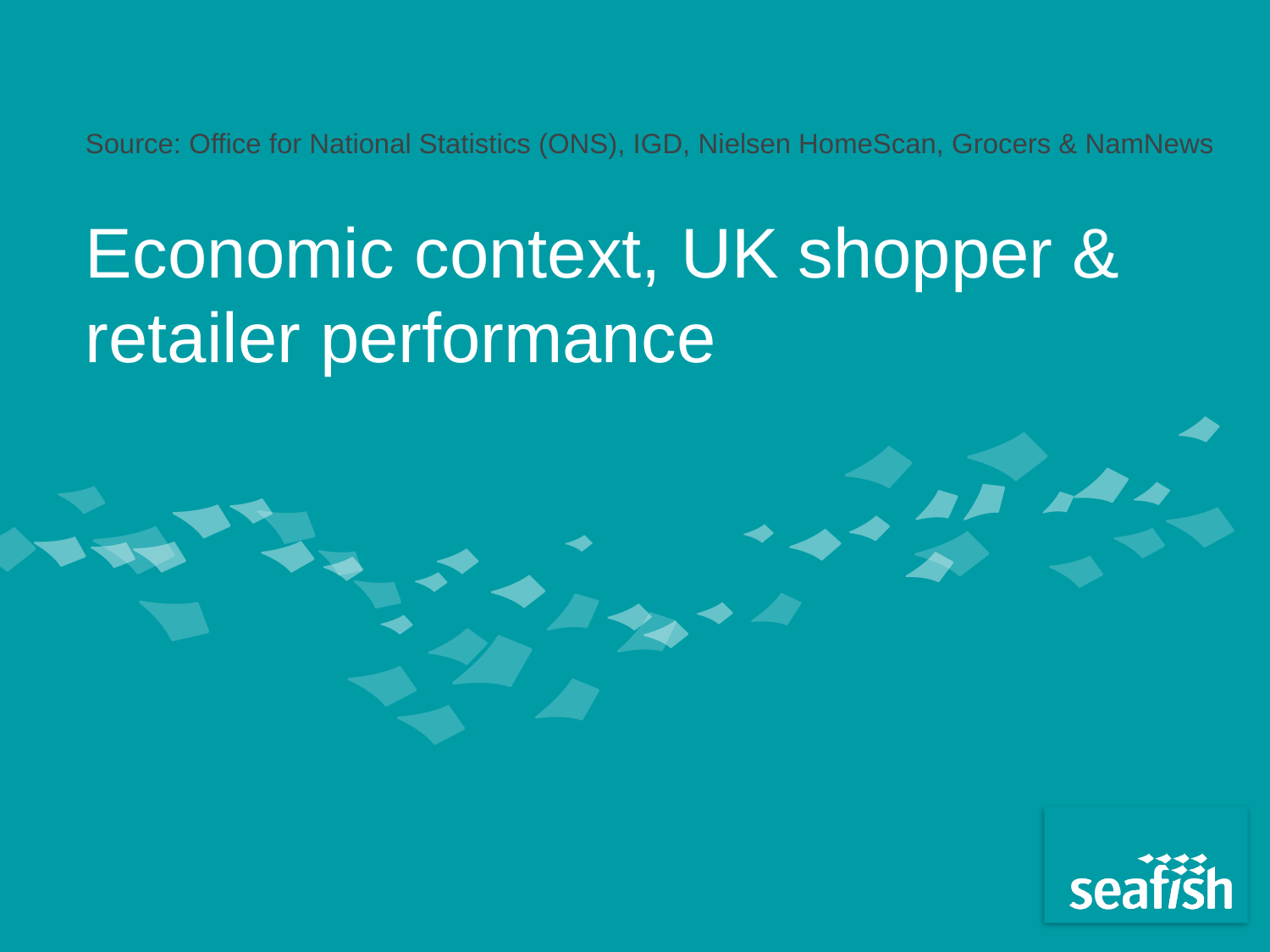

Source: Office for National Statistics (ONS), IGD, Nielsen HomeScan, Grocers & NamNews
# Economic context, UK shopper & retailer performance